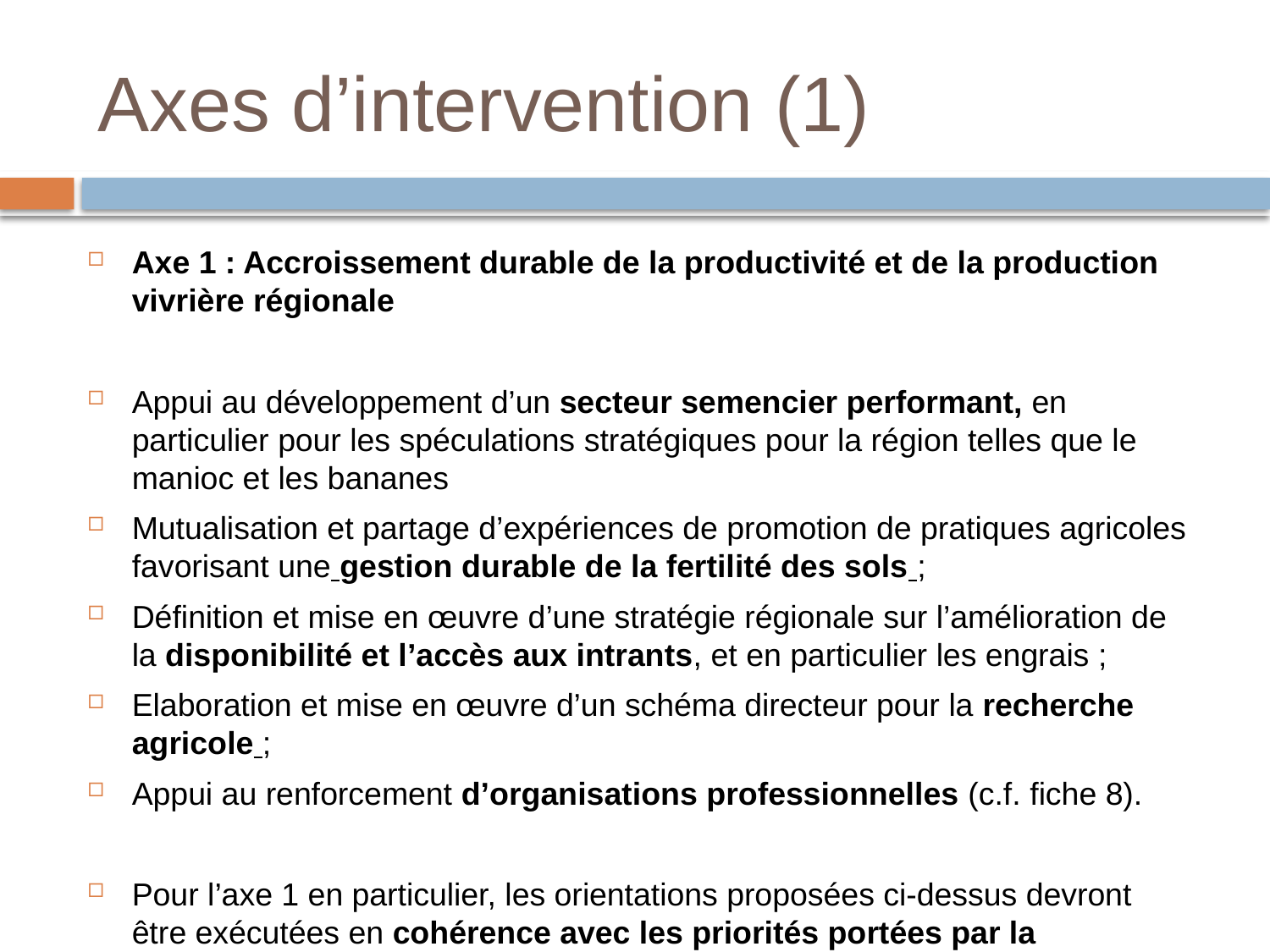

# Axes d’intervention (1)
Axe 1 : Accroissement durable de la productivité et de la production vivrière régionale

Appui au développement d’un secteur semencier performant, en particulier pour les spéculations stratégiques pour la région telles que le manioc et les bananes
Mutualisation et partage d’expériences de promotion de pratiques agricoles favorisant une gestion durable de la fertilité des sols ;
Définition et mise en œuvre d’une stratégie régionale sur l’amélioration de la disponibilité et l’accès aux intrants, et en particulier les engrais ;
Elaboration et mise en œuvre d’un schéma directeur pour la recherche agricole ;
Appui au renforcement d’organisations professionnelles (c.f. fiche 8).

Pour l’axe 1 en particulier, les orientations proposées ci-dessus devront être exécutées en cohérence avec les priorités portées par la thématique de la gestion des ressources naturelles et du foncier.